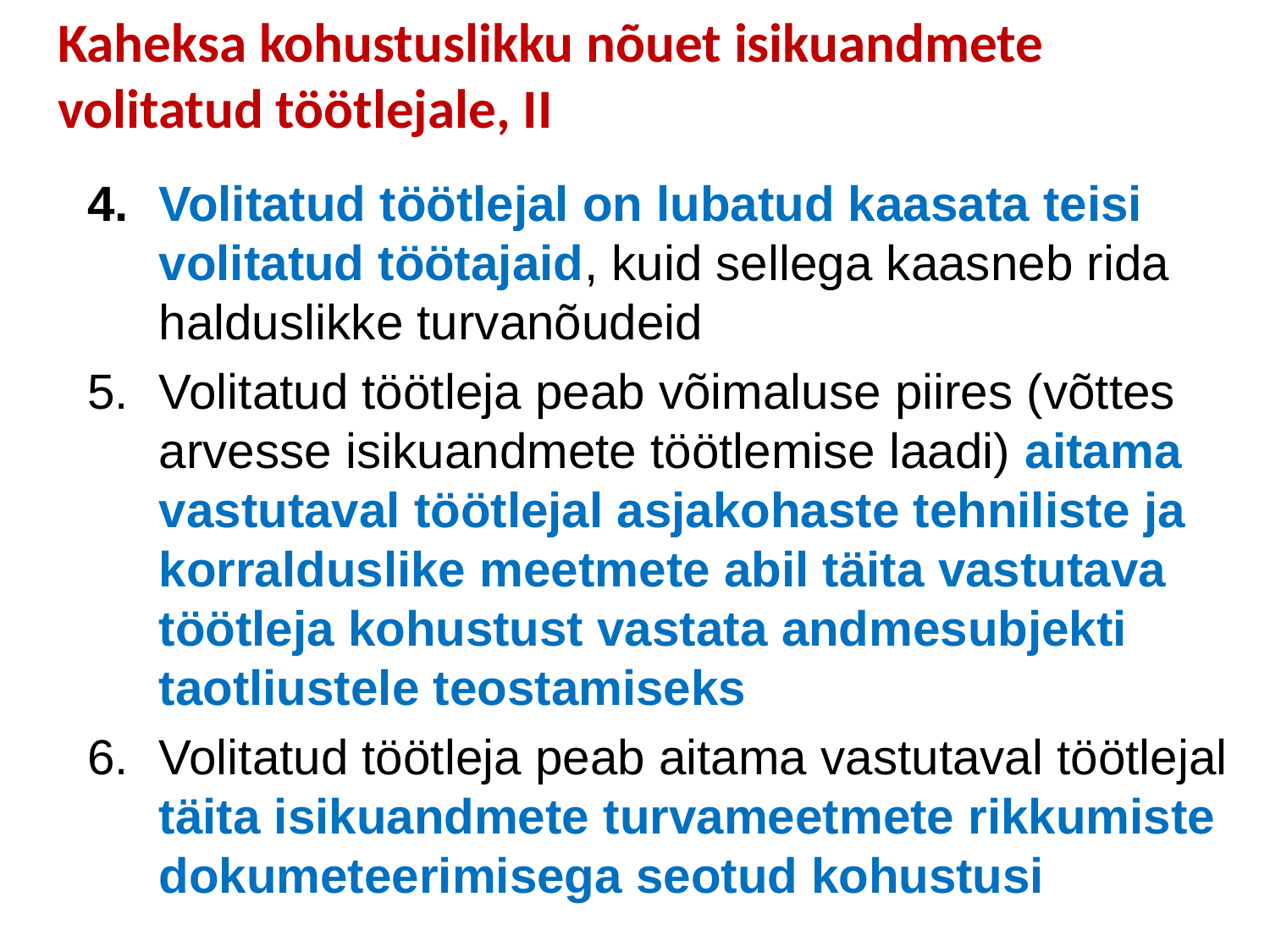

# Kaheksa kohustuslikku nõuet isikuandmete volitatud töötlejale, II
Volitatud töötlejal on lubatud kaasata teisi volitatud töötajaid, kuid sellega kaasneb rida halduslikke turvanõudeid
Volitatud töötleja peab võimaluse piires (võttes arvesse isikuandmete töötlemise laadi) aitama vastutaval töötlejal asjakohaste tehniliste ja korralduslike meetmete abil täita vastutava töötleja kohustust vastata andmesubjekti taotliustele teostamiseks
Volitatud töötleja peab aitama vastutaval töötlejal täita isikuandmete turvameetmete rikkumiste dokumeteerimisega seotud kohustusi